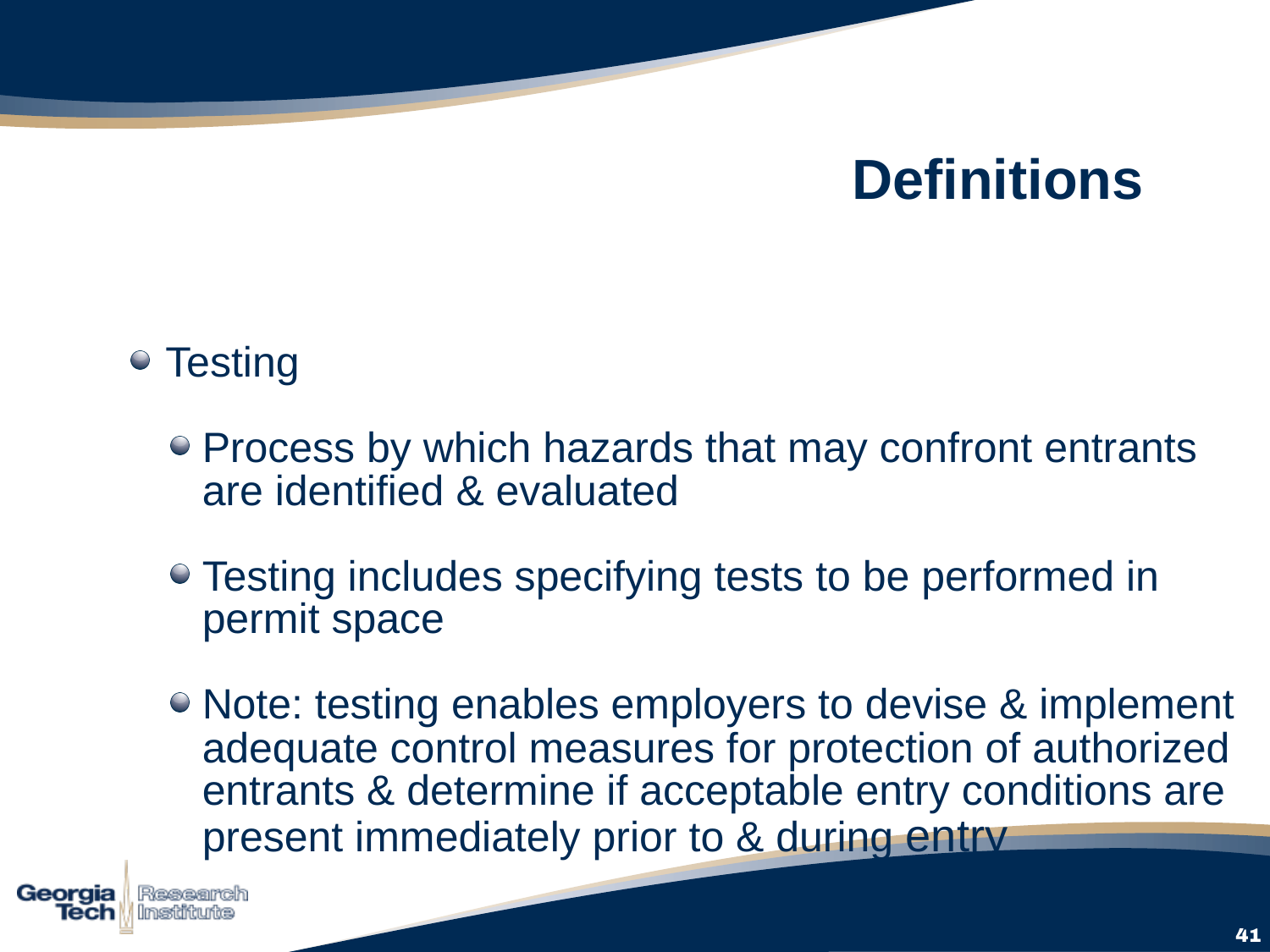

# Definitions
Testing
Process by which hazards that may confront entrants are identified & evaluated
Testing includes specifying tests to be performed in permit space
Note: testing enables employers to devise & implement adequate control measures for protection of authorized entrants & determine if acceptable entry conditions are present immediately prior to & during entry
41